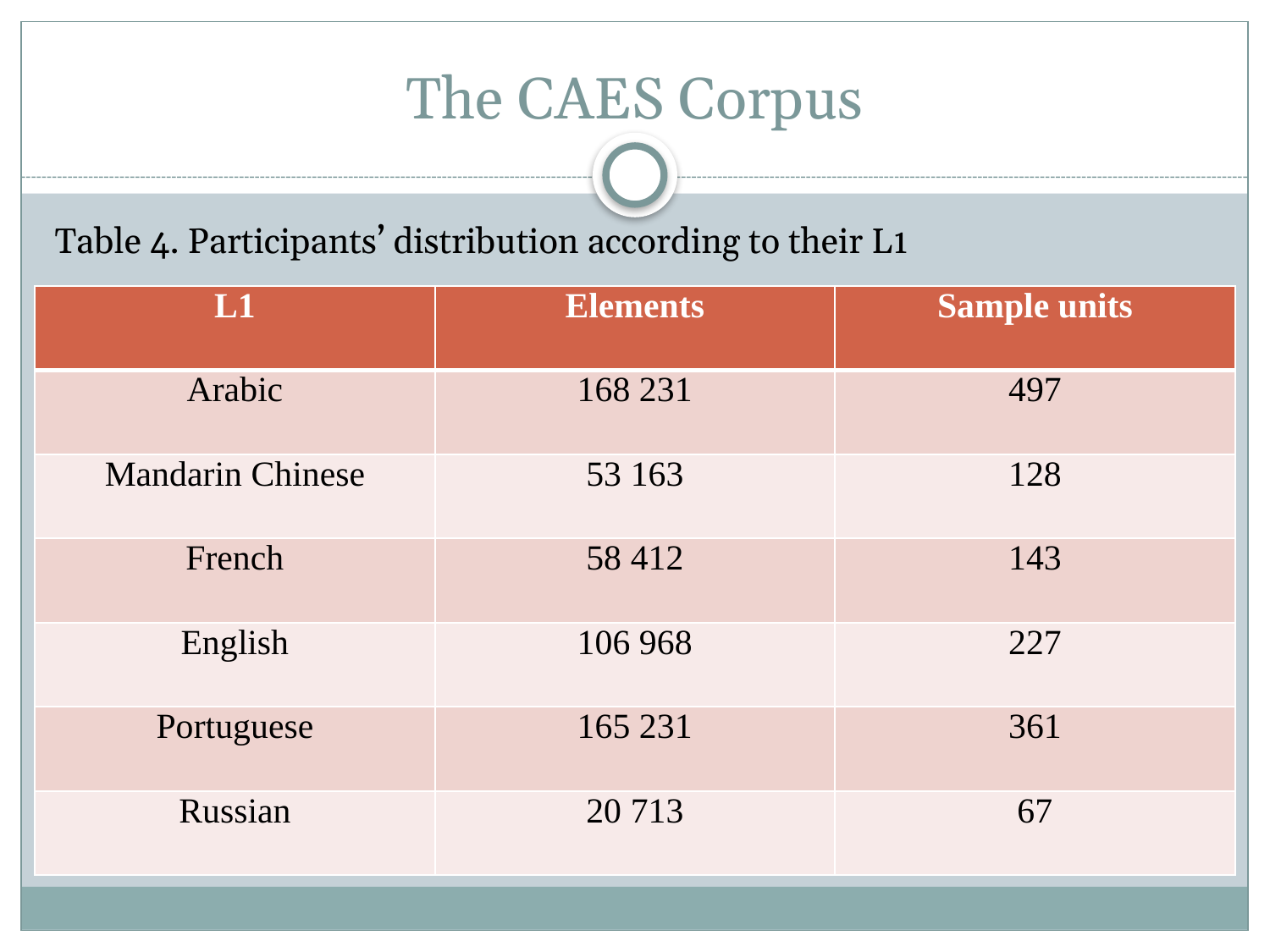

# The CAES Corpus
Table 4. Participants’ distribution according to their L1

| L1 | Elements | Sample units |
| --- | --- | --- |
| Arabic | 168 231 | 497 |
| Mandarin Chinese | 53 163 | 128 |
| French | 58 412 | 143 |
| English | 106 968 | 227 |
| Portuguese | 165 231 | 361 |
| Russian | 20 713 | 67 |